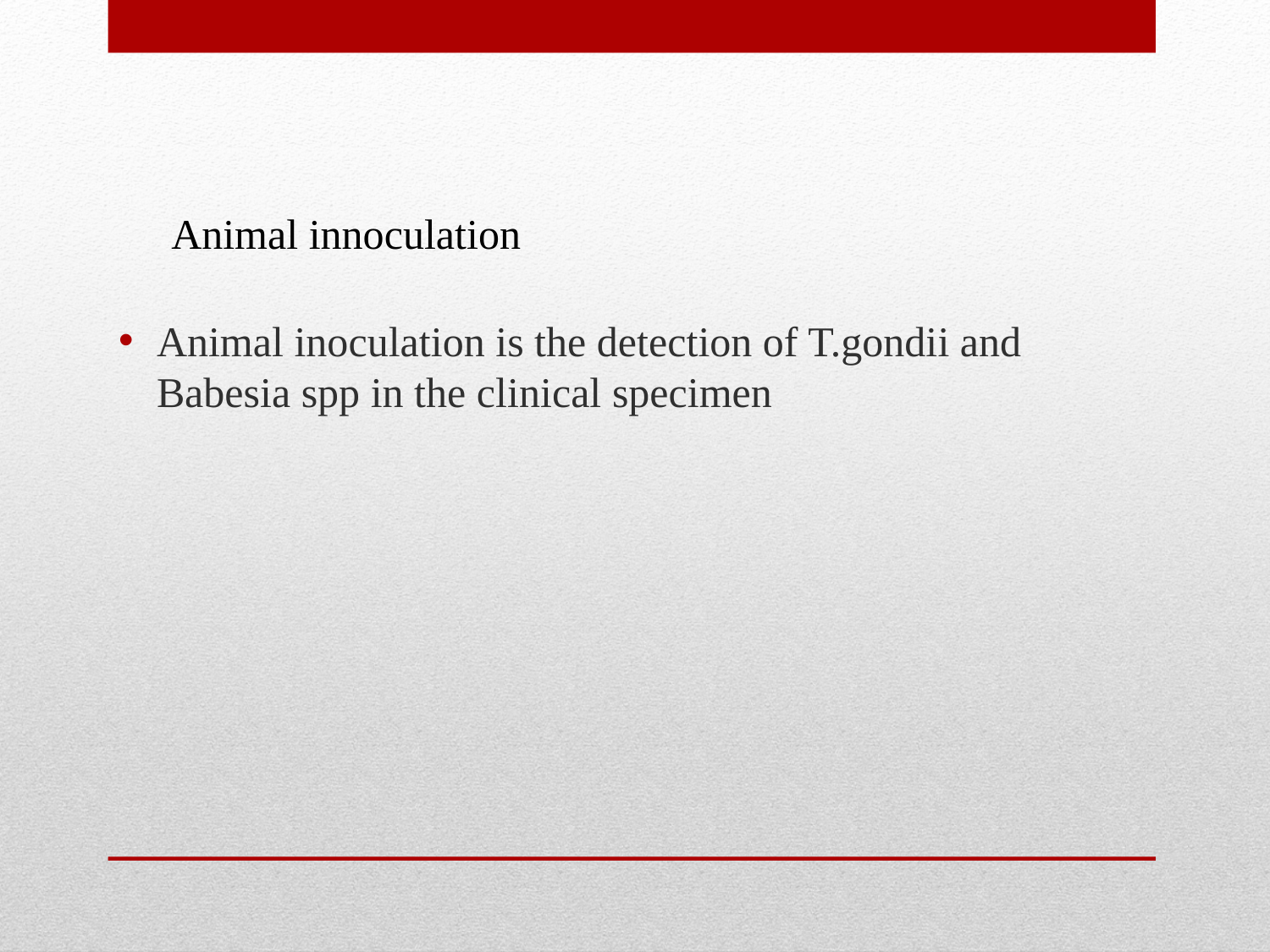

Animal inoculation is the detection of T.gondii and Babesia spp in the clinical specimen
Animal innoculation
#